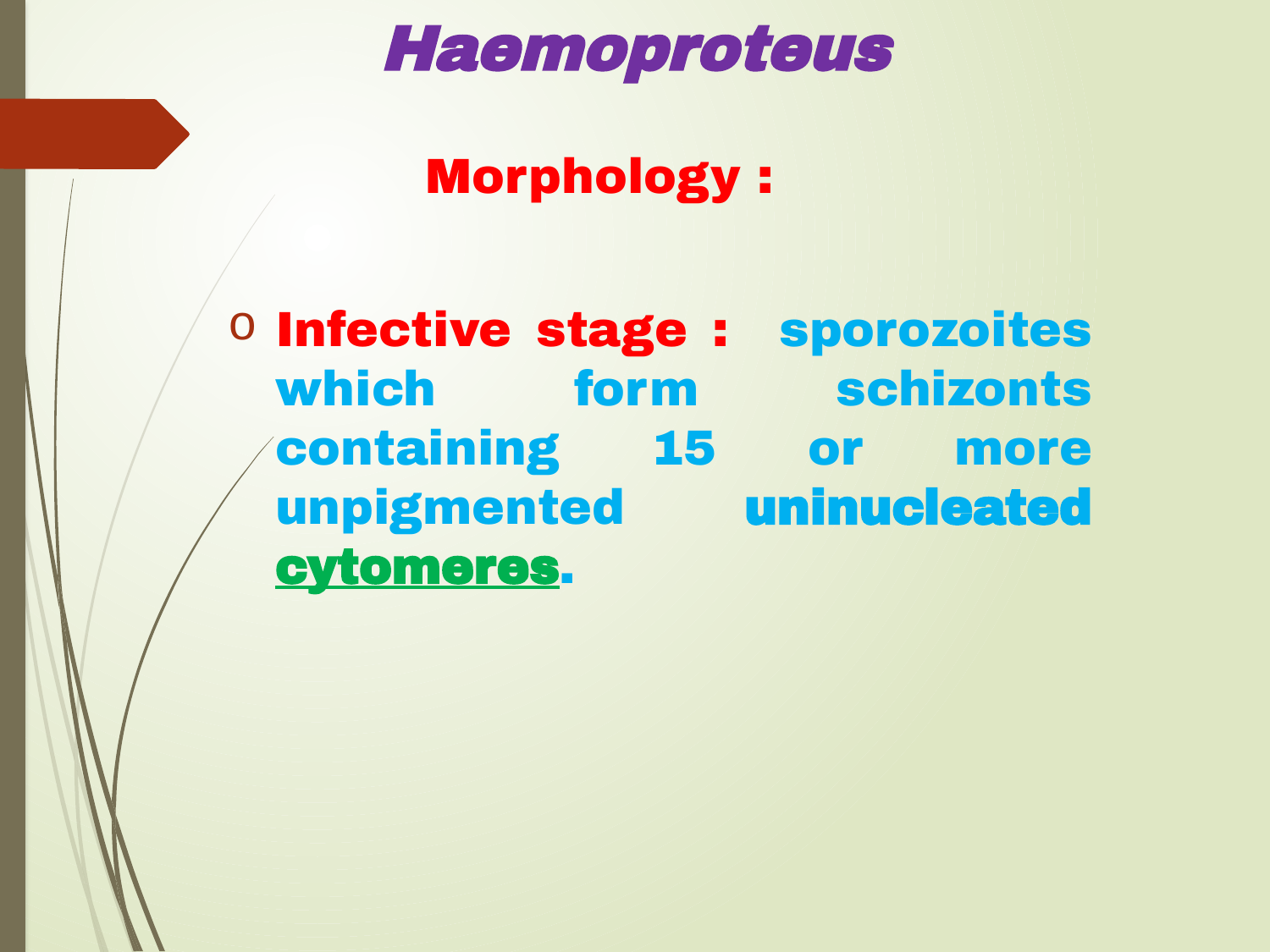

# Haemoproteus
            Morphology :

Infective stage :  sporozoites which form schizonts containing 15 or more unpigmented uninucleated cytomeres.